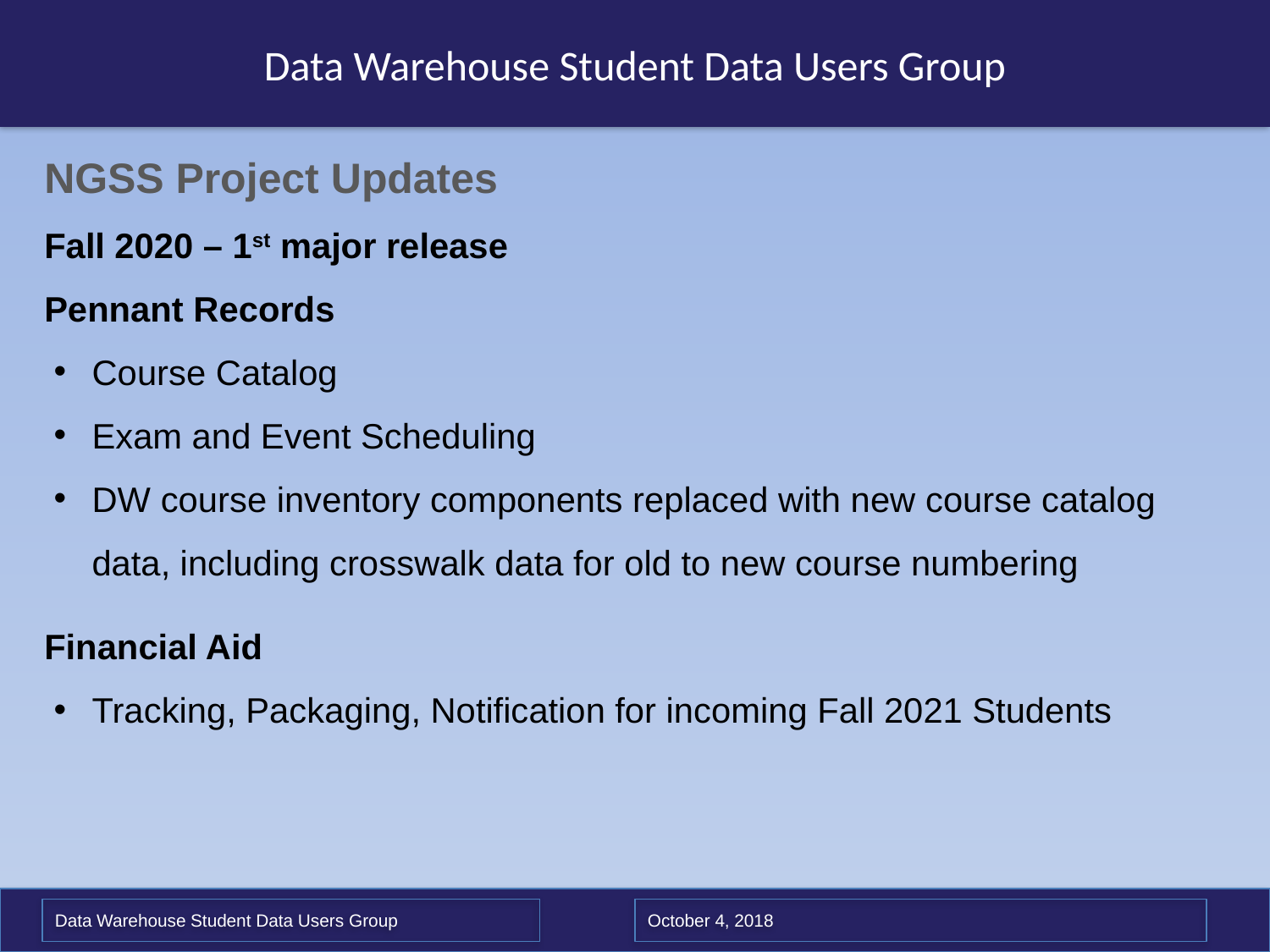

Data Warehouse Student Data Users Group

NGSS Project Updates

Fall 2020 – 1st major release

Pennant Records
Course Catalog
Exam and Event Scheduling
DW course inventory components replaced with new course catalog data, including crosswalk data for old to new course numbering

Financial Aid
Tracking, Packaging, Notification for incoming Fall 2021 Students

Data Warehouse Student Data Users Group
October 4, 2018